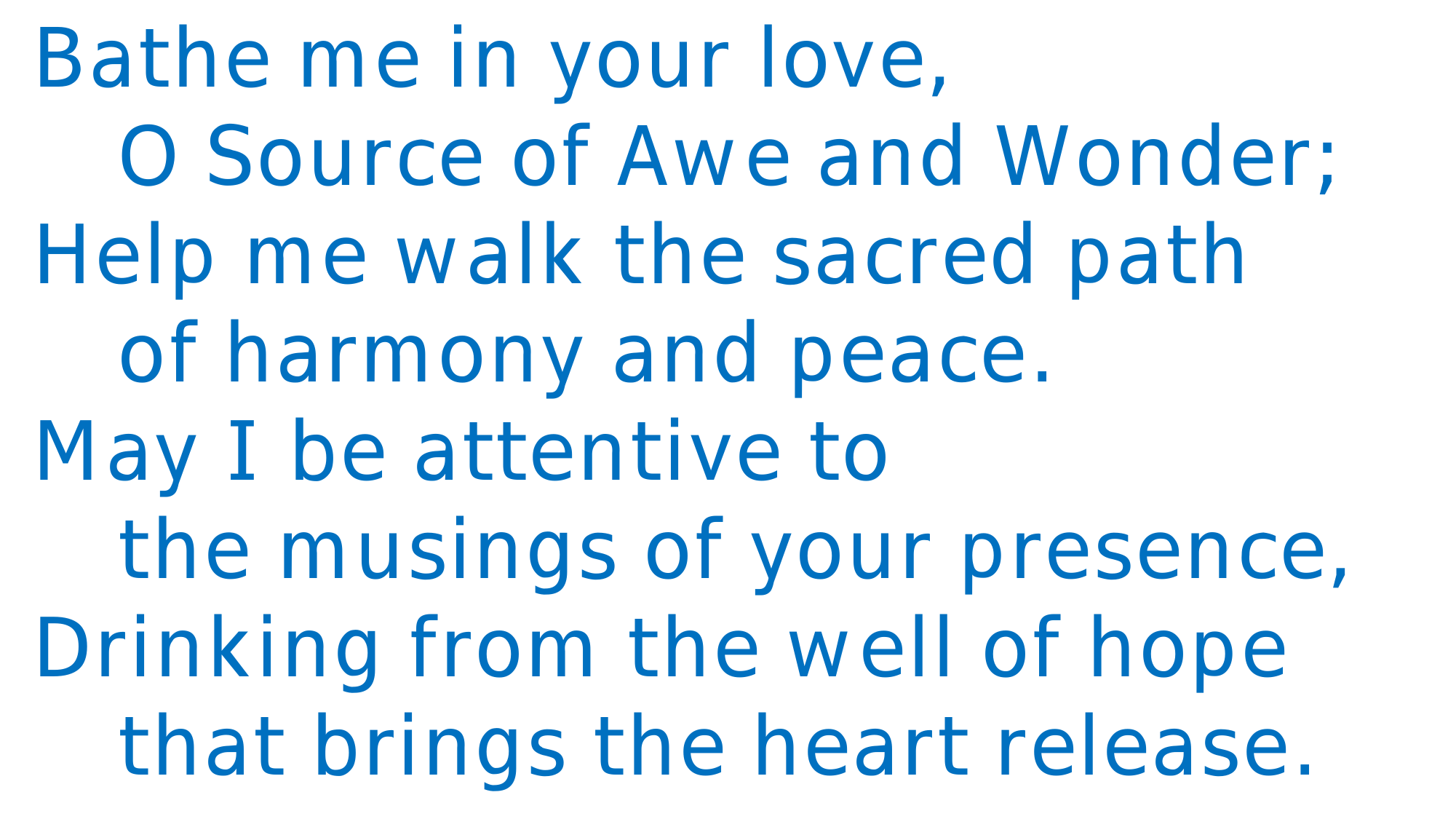

Bathe me in your love,
	O Source of Awe and Wonder;
 Help me walk the sacred path
	of harmony and peace.
 May I be attentive to
	the musings of your presence,
 Drinking from the well of hope
	that brings the heart release.